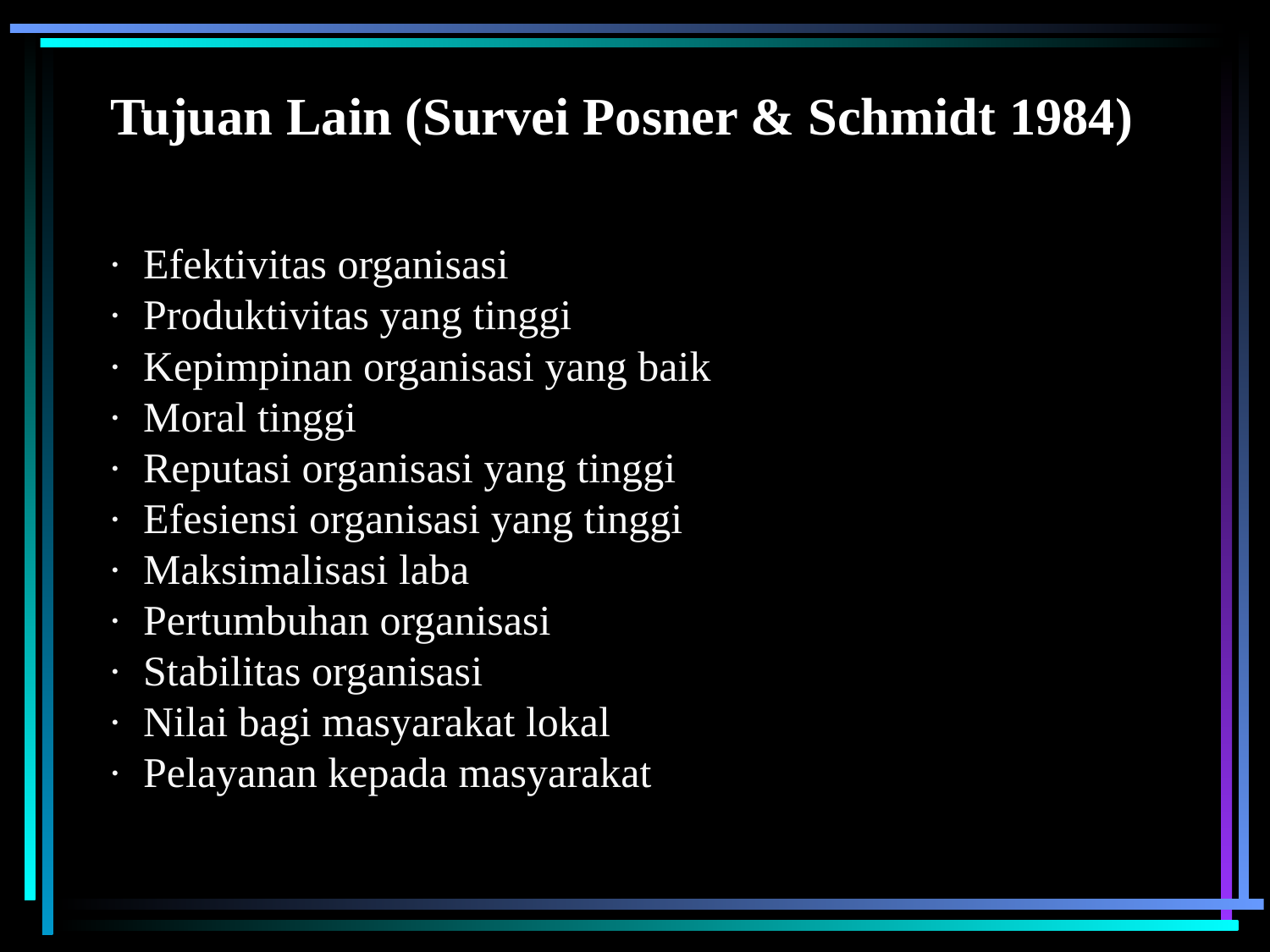

# Tujuan Lain (Survei Posner & Schmidt 1984)
·  Efektivitas organisasi
·  Produktivitas yang tinggi
·  Kepimpinan organisasi yang baik
·  Moral tinggi
·  Reputasi organisasi yang tinggi
·  Efesiensi organisasi yang tinggi
·  Maksimalisasi laba
·  Pertumbuhan organisasi
·  Stabilitas organisasi
·  Nilai bagi masyarakat lokal
·  Pelayanan kepada masyarakat